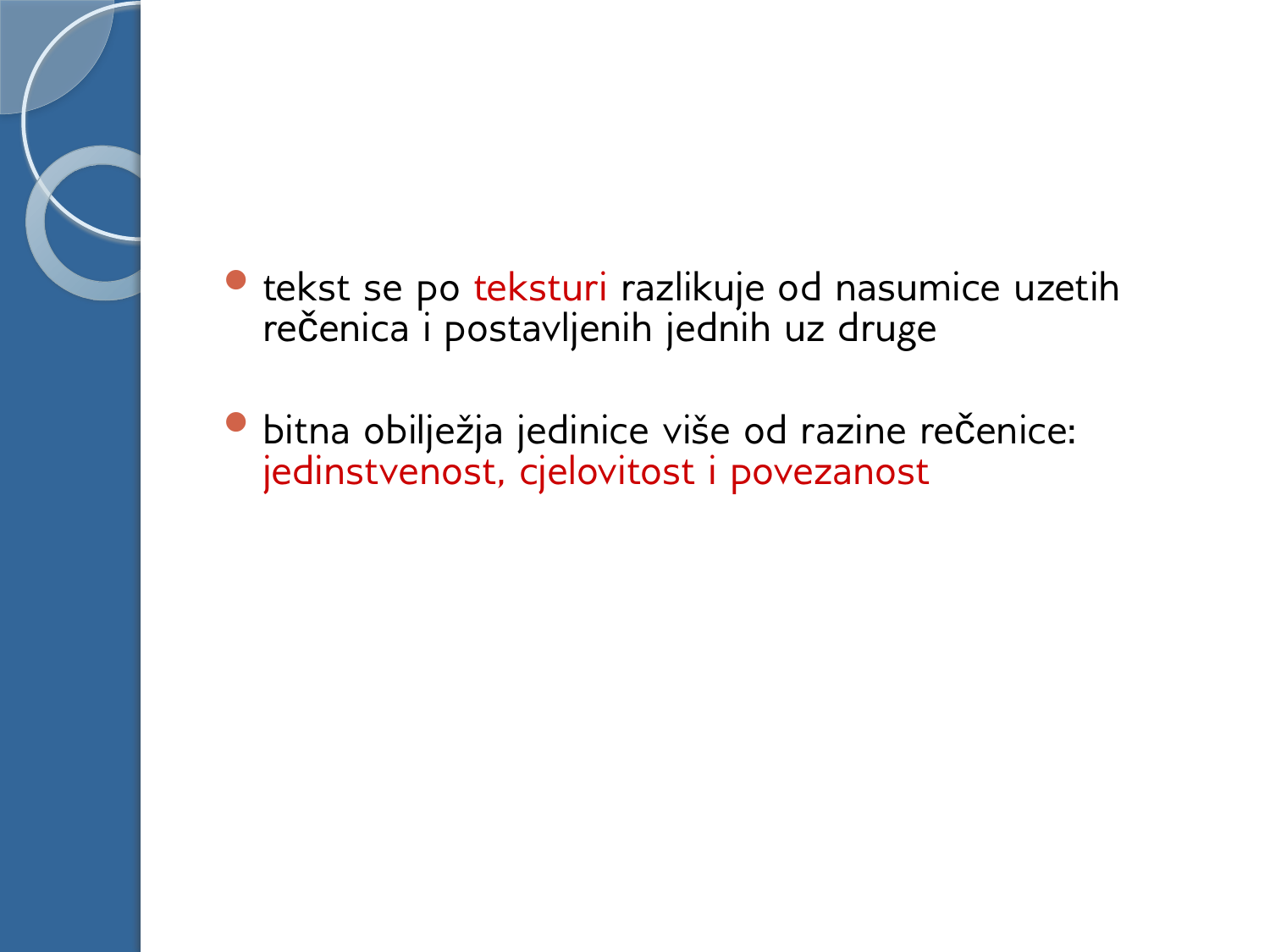

#

tekst se po teksturi razlikuje od nasumice uzetih rečenica i postavljenih jednih uz druge

bitna obilježja jedinice više od razine rečenice: jedinstvenost, cjelovitost i povezanost